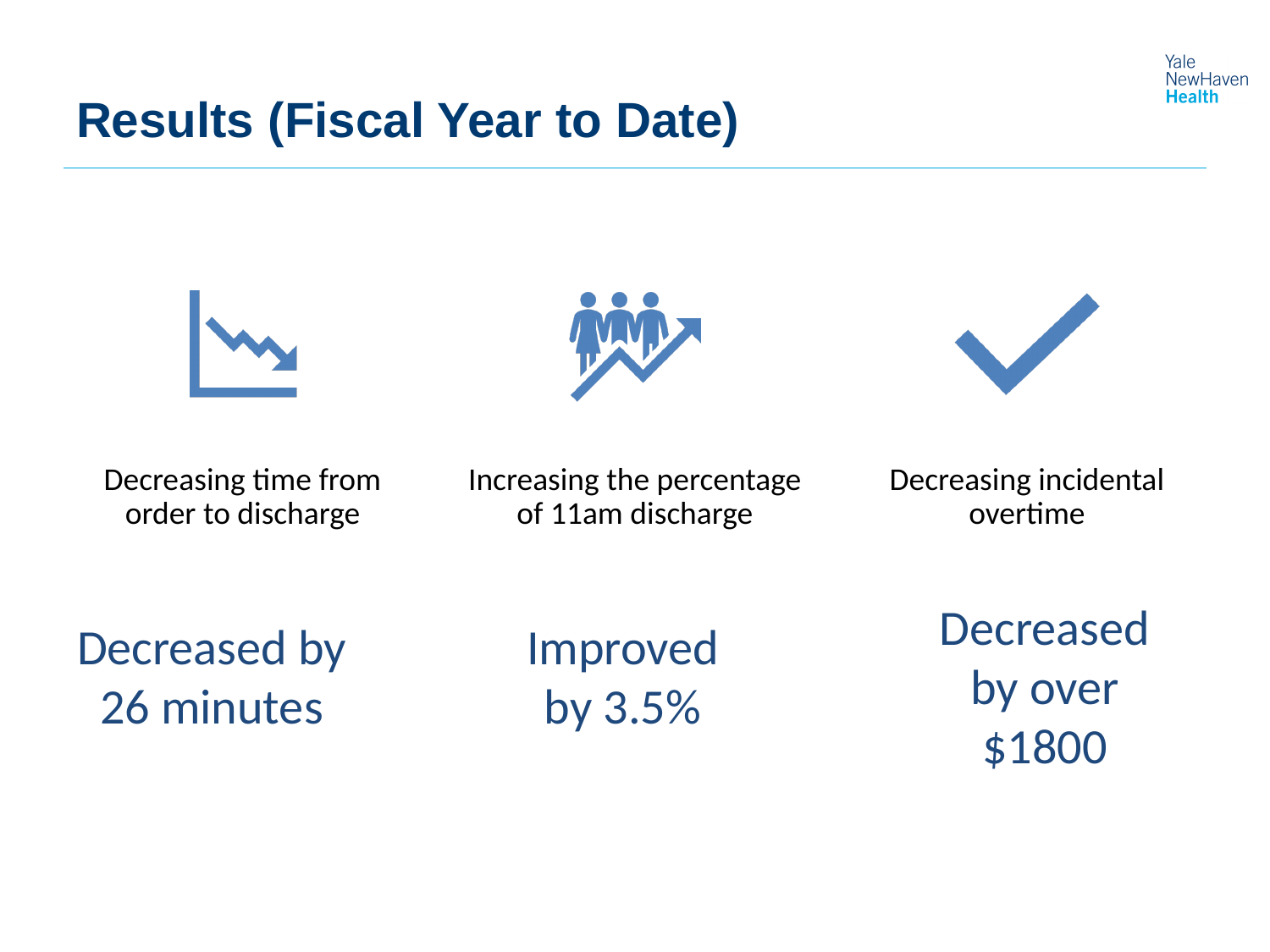

# Results (Fiscal Year to Date)
Decreasing time from order to discharge
Increasing the percentage of 11am discharge
Decreasing incidental overtime
Decreased by over $1800
Improved by 3.5%
Decreased by 26 minutes